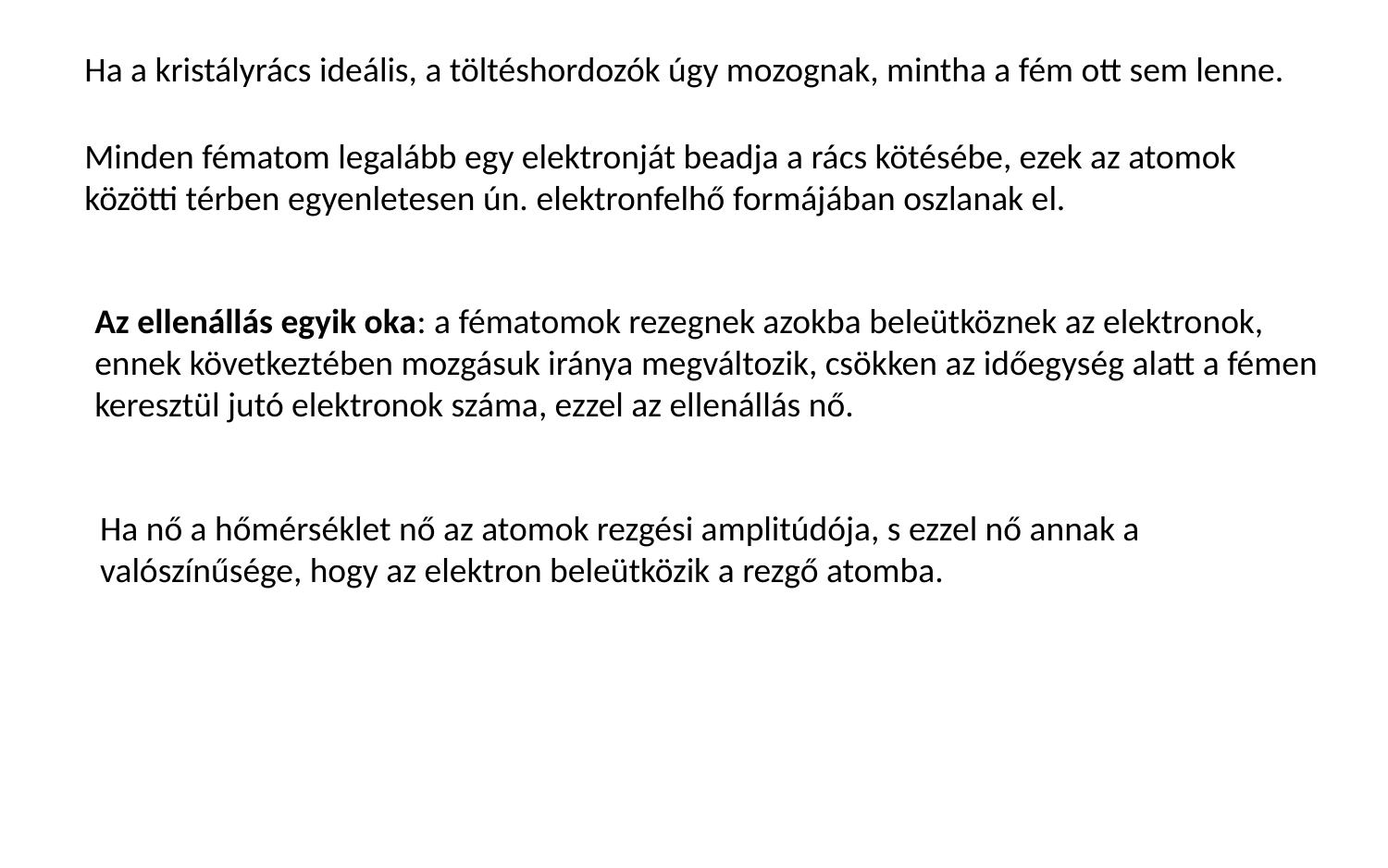

Ha a kristályrács ideális, a töltéshordozók úgy mozognak, mintha a fém ott sem lenne.
Minden fématom legalább egy elektronját beadja a rács kötésébe, ezek az atomok közötti térben egyenletesen ún. elektronfelhő formájában oszlanak el.
Az ellenállás egyik oka: a fématomok rezegnek azokba beleütköznek az elektronok,  ennek következtében mozgásuk iránya megváltozik, csökken az időegység alatt a fémen keresztül jutó elektronok száma, ezzel az ellenállás nő.
Ha nő a hőmérséklet nő az atomok rezgési amplitúdója, s ezzel nő annak a valószínűsége, hogy az elektron beleütközik a rezgő atomba.